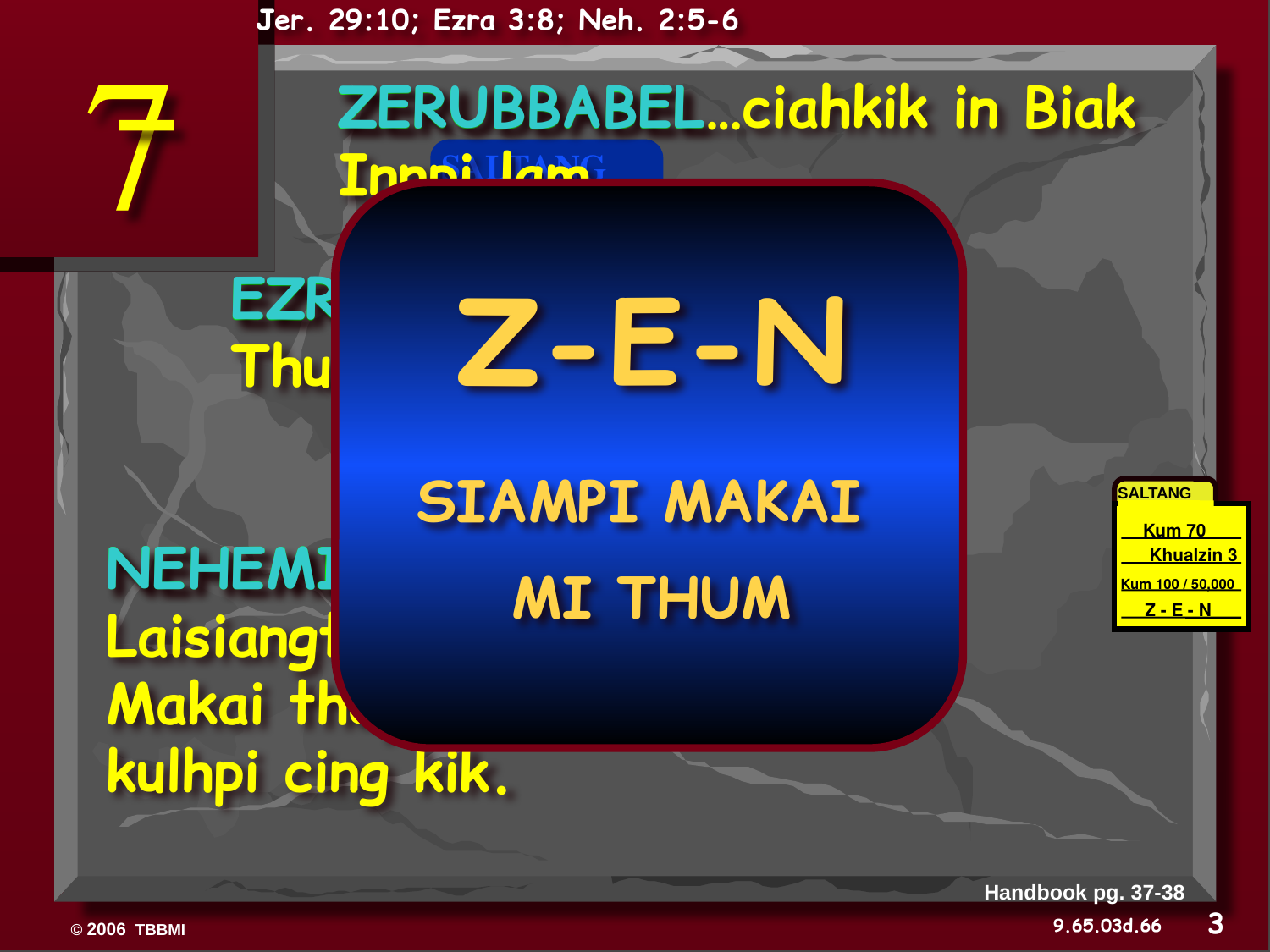

Jer. 29:10; Ezra 3:8; Neh. 2:5-6

7

ZERUBBABEL…ciahkik in Biak Innpi lam.
ZERUBBABEL
SALTANG

Z-E-N
SIAMPI MAKAI
MI THUM

EZRA…ciahkik in Pasian Thukham hilh.
KUM 70
EZRA

Khualzin 3

KUM 100 / 50,000

Z - E - N
SALTANG

Kum 70
Khualzin 3

Kum 100 / 50,000

Z - E - N

NEHEMIAH
NEHEMIAH…ciahkik, Laisiangtho lui sungah Makai thupi khat leh kulhpi cing kik.

Handbook pg. 37-38
3

66